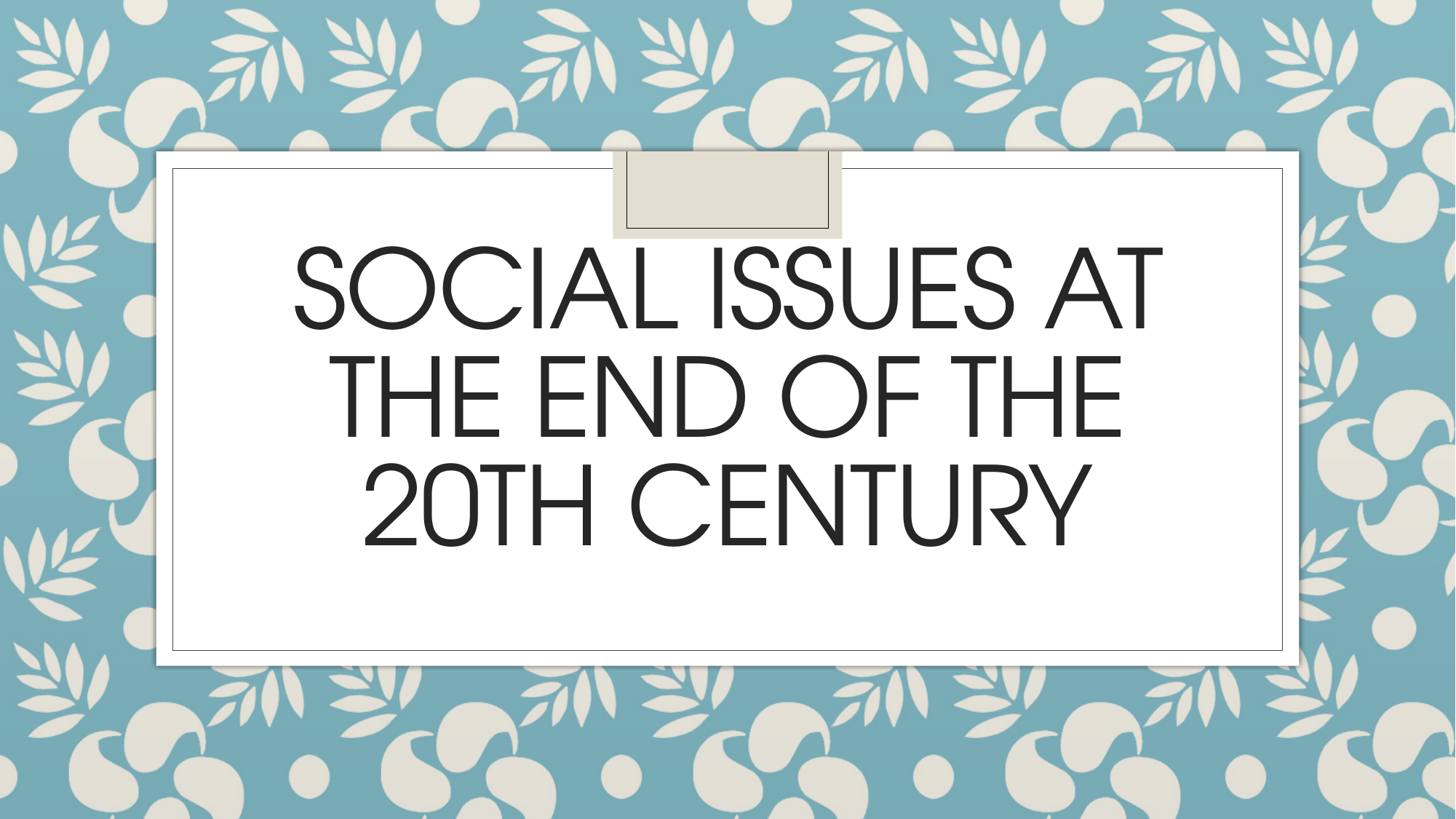

# Social issues at the end of the 20th century